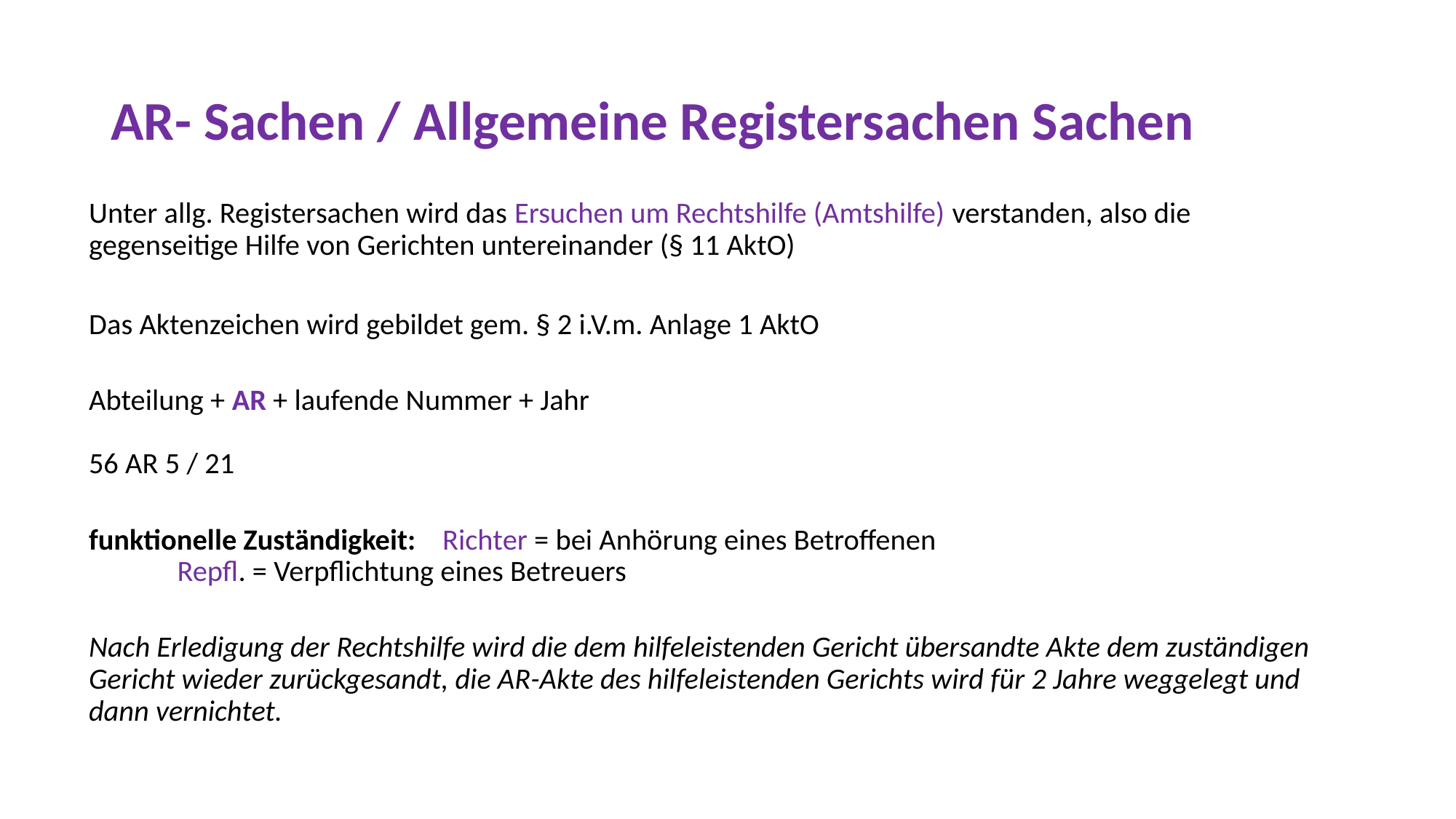

# AR- Sachen / Allgemeine Registersachen Sachen
Unter allg. Registersachen wird das Ersuchen um Rechtshilfe (Amtshilfe) verstanden, also die gegenseitige Hilfe von Gerichten untereinander (§ 11 AktO)
Das Aktenzeichen wird gebildet gem. § 2 i.V.m. Anlage 1 AktO
Abteilung + AR + laufende Nummer + Jahr
56 AR 5 / 21
funktionelle Zuständigkeit:	Richter = bei Anhörung eines Betroffenen
 				Repfl. = Verpflichtung eines Betreuers
Nach Erledigung der Rechtshilfe wird die dem hilfeleistenden Gericht übersandte Akte dem zuständigen Gericht wieder zurückgesandt, die AR-Akte des hilfeleistenden Gerichts wird für 2 Jahre weggelegt und dann vernichtet.